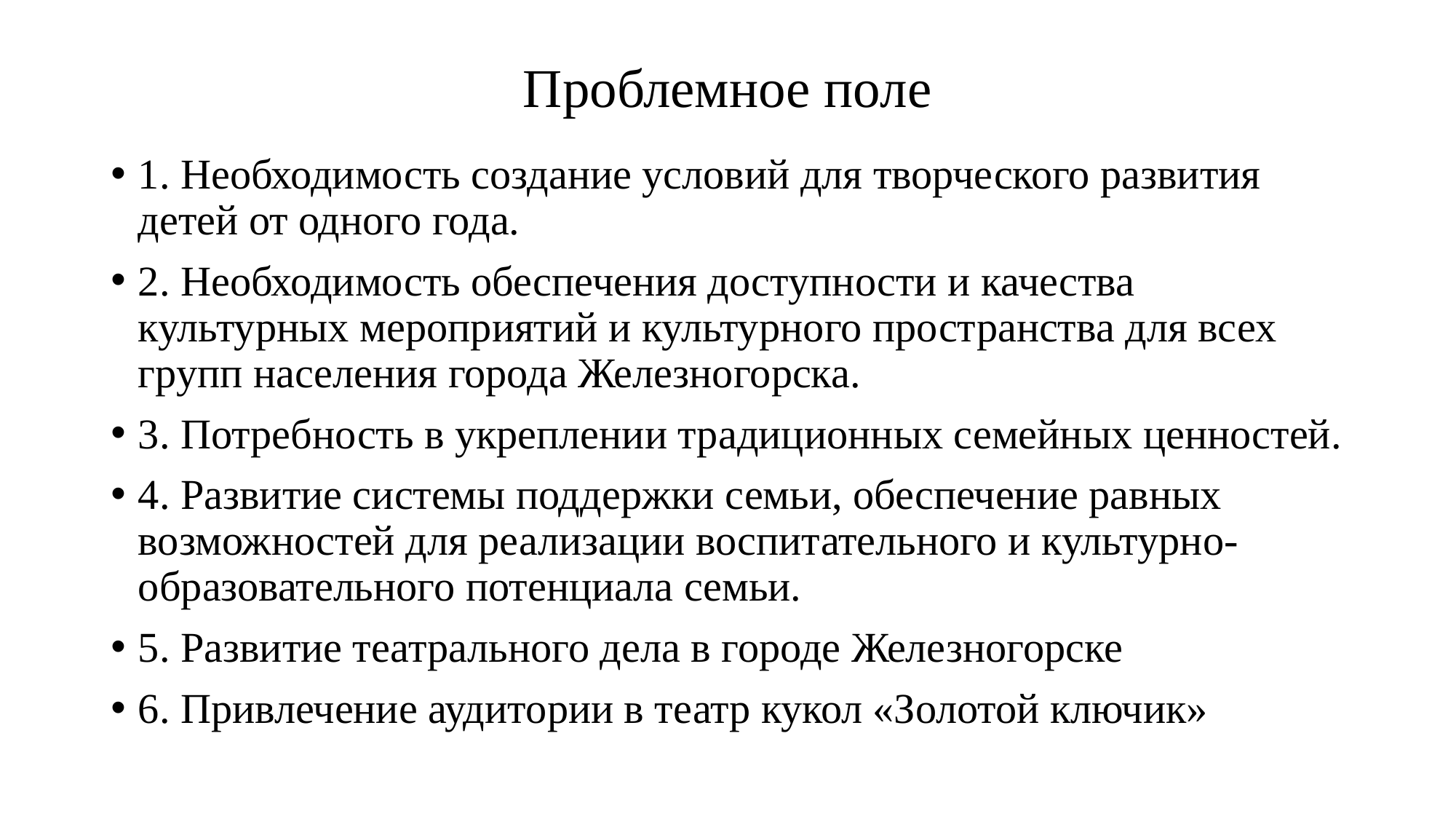

# Проблемное поле
1. Необходимость создание условий для творческого развития детей от одного года.
2. Необходимость обеспечения доступности и качества культурных мероприятий и культурного пространства для всех групп населения города Железногорска.
3. Потребность в укреплении традиционных семейных ценностей.
4. Развитие системы поддержки семьи, обеспечение равных возможностей для реализации воспитательного и культурно-образовательного потенциала семьи.
5. Развитие театрального дела в городе Железногорске
6. Привлечение аудитории в театр кукол «Золотой ключик»